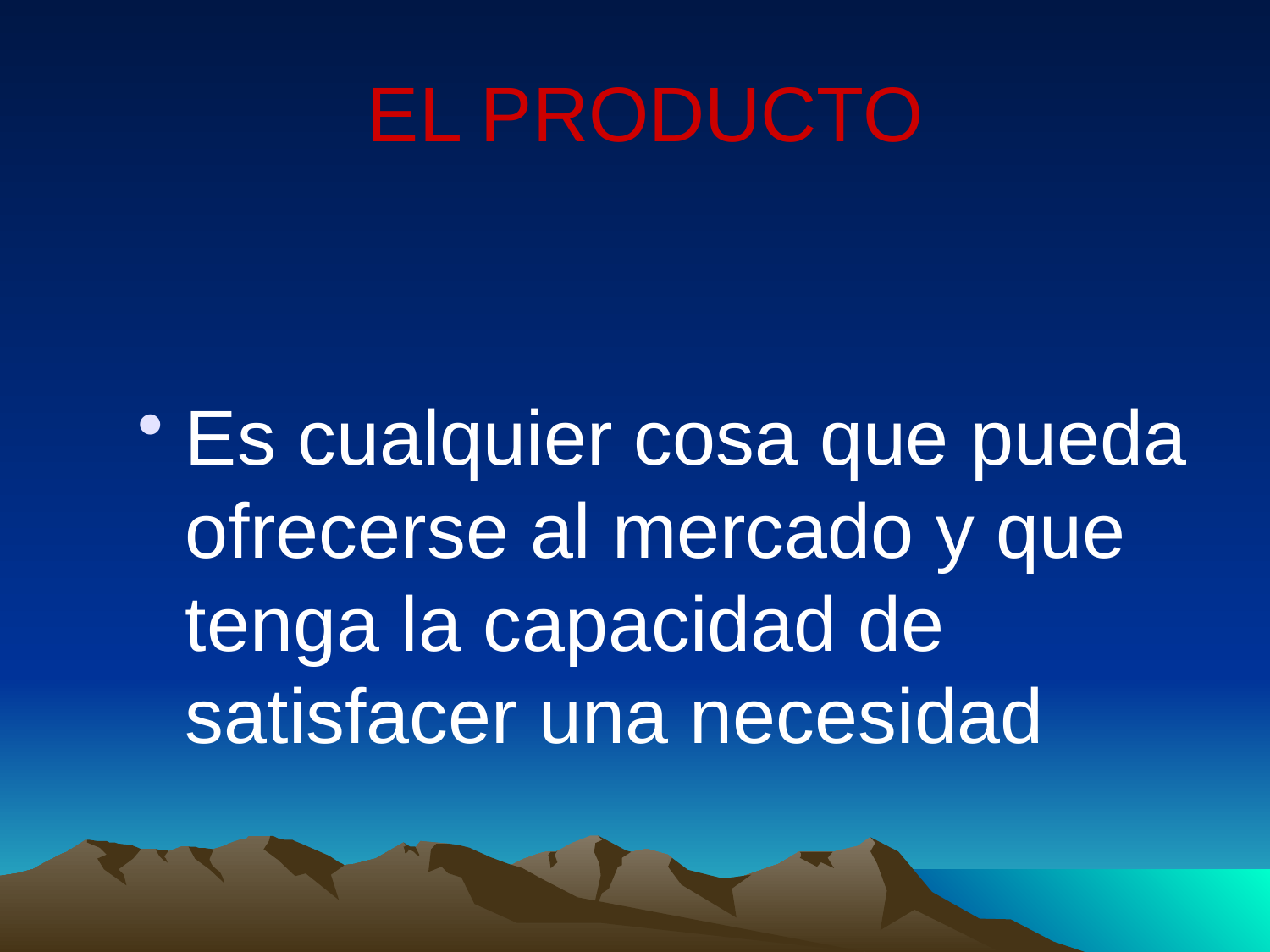

# EL PRODUCTO
Es cualquier cosa que pueda ofrecerse al mercado y que tenga la capacidad de satisfacer una necesidad